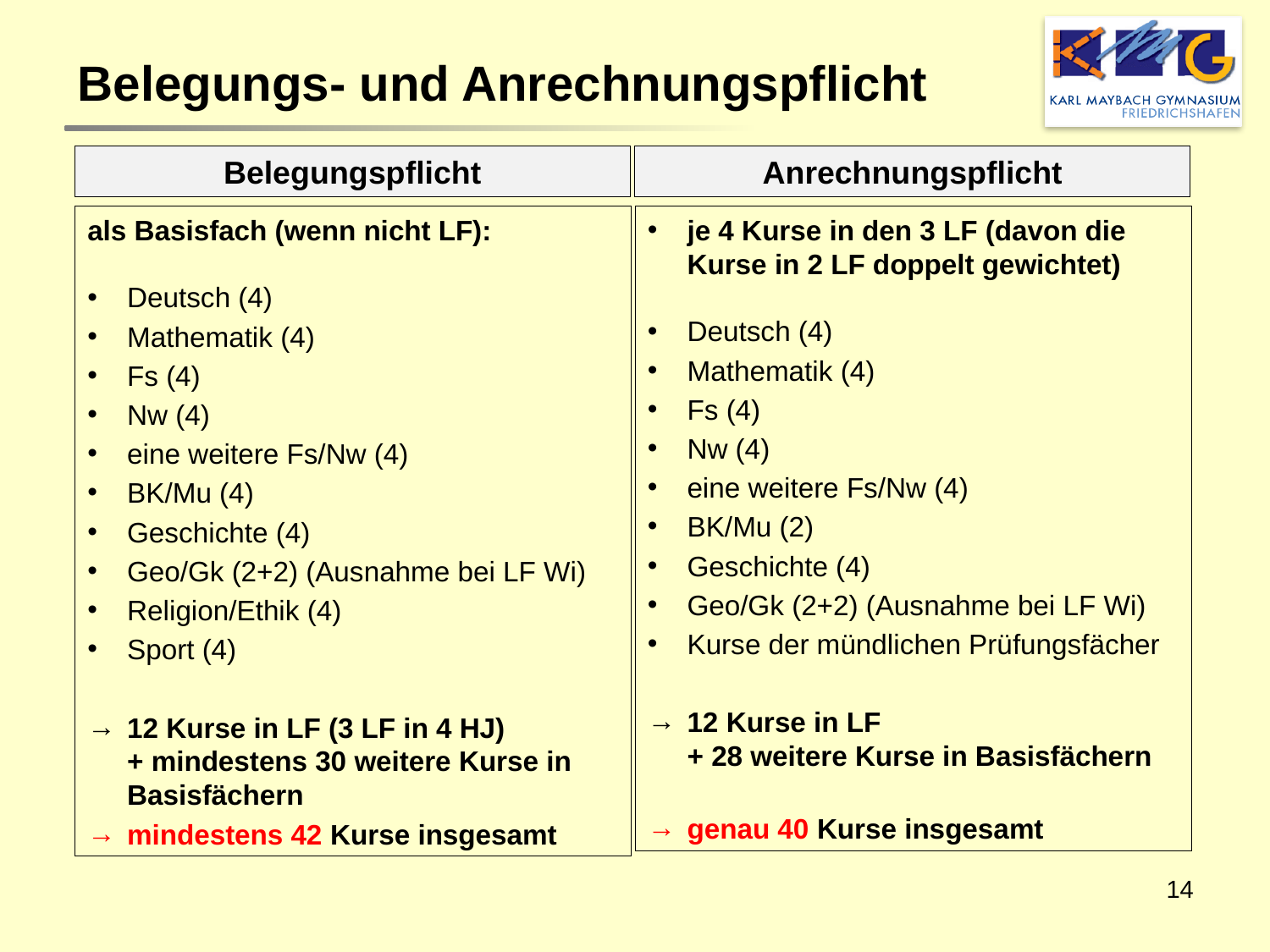

Belegungs- und Anrechnungspflicht

Belegungspflicht
Anrechnungspflicht
als Basisfach (wenn nicht LF):
Deutsch (4)
Mathematik (4)
Fs (4)
Nw (4)
eine weitere Fs/Nw (4)
BK/Mu (4)
Geschichte (4)
Geo/Gk (2+2) (Ausnahme bei LF Wi)
Religion/Ethik (4)
Sport (4)

12 Kurse in LF (3 LF in 4 HJ)
+ mindestens 30 weitere Kurse in Basisfächern
mindestens 42 Kurse insgesamt
je 4 Kurse in den 3 LF (davon die Kurse in 2 LF doppelt gewichtet)

Deutsch (4)
Mathematik (4)
Fs (4)
Nw (4)
eine weitere Fs/Nw (4)
BK/Mu (2)
Geschichte (4)
Geo/Gk (2+2) (Ausnahme bei LF Wi)
Kurse der mündlichen Prüfungsfächer

12 Kurse in LF
+ 28 weitere Kurse in Basisfächern
genau 40 Kurse insgesamt
14